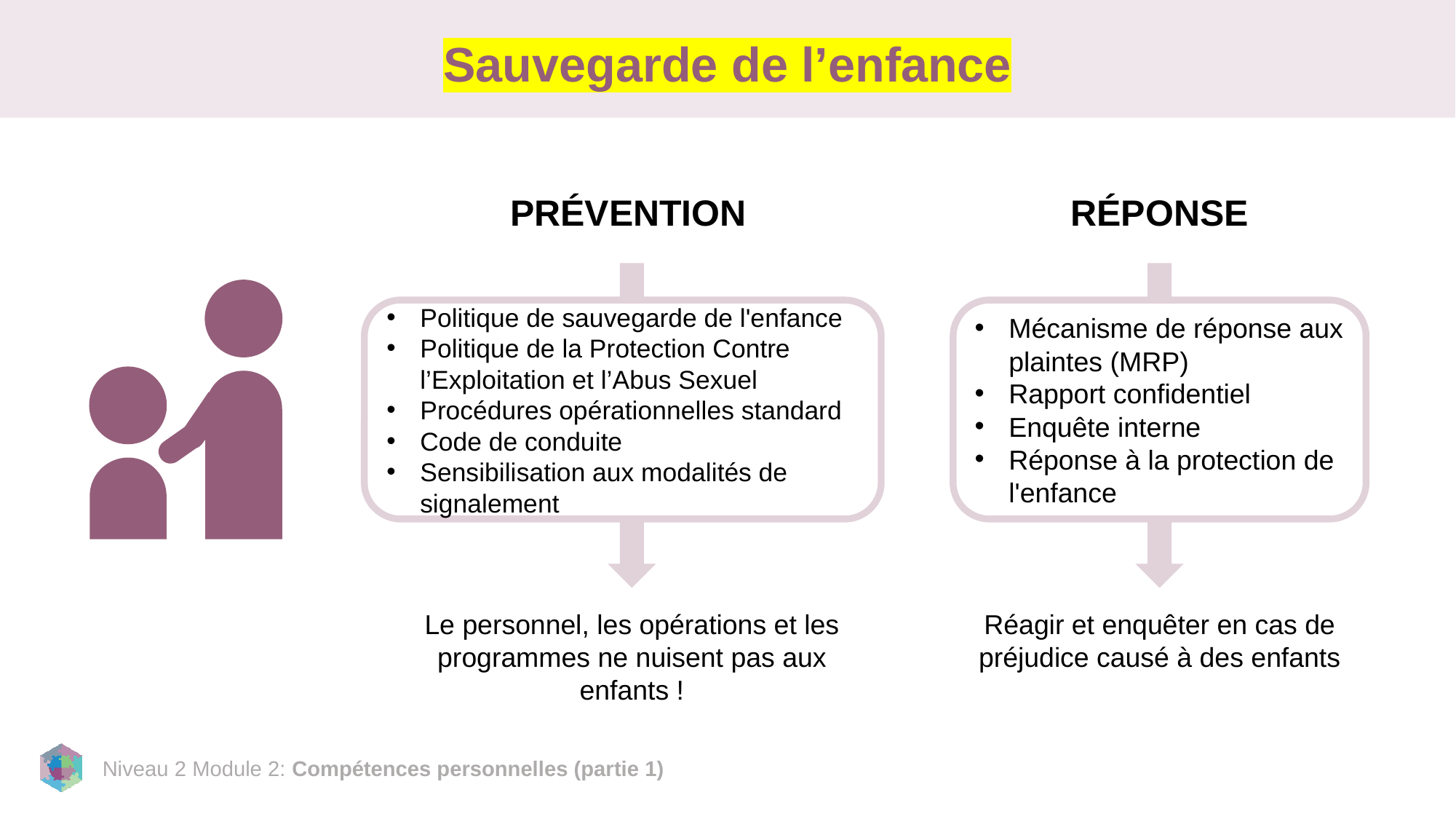

# Sauvegarde de l’enfance
PRÉVENTION
RÉPONSE

Mécanisme de réponse aux plaintes (MRP)
Rapport confidentiel
Enquête interne
Réponse à la protection de l'enfance
Politique de sauvegarde de l'enfance
Politique de la Protection Contre l’Exploitation et l’Abus Sexuel
Procédures opérationnelles standard
Code de conduite
Sensibilisation aux modalités de signalement
Le personnel, les opérations et les programmes ne nuisent pas aux enfants !
Réagir et enquêter en cas de préjudice causé à des enfants